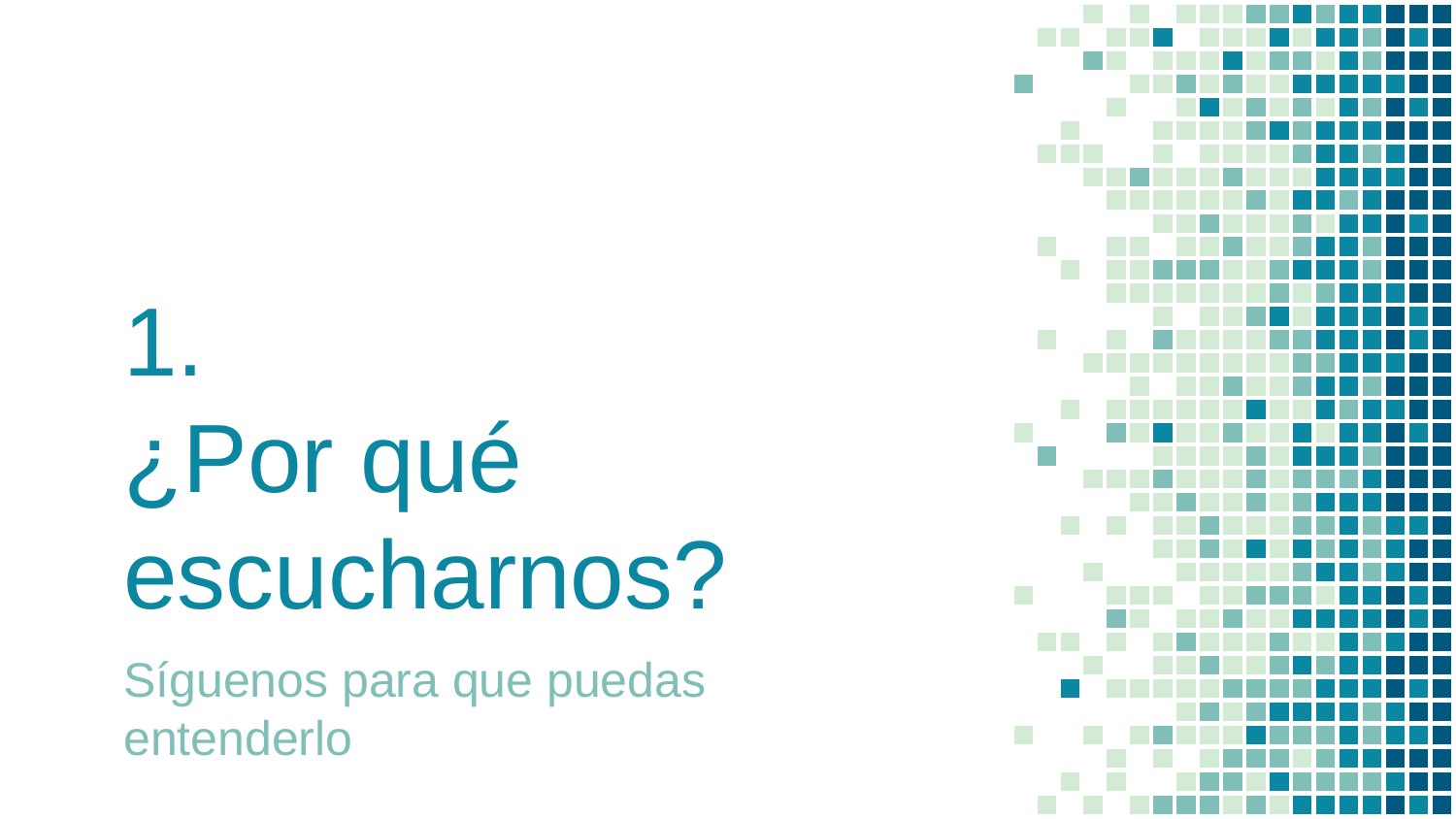

# 1.
¿Por qué escucharnos?
Síguenos para que puedas entenderlo